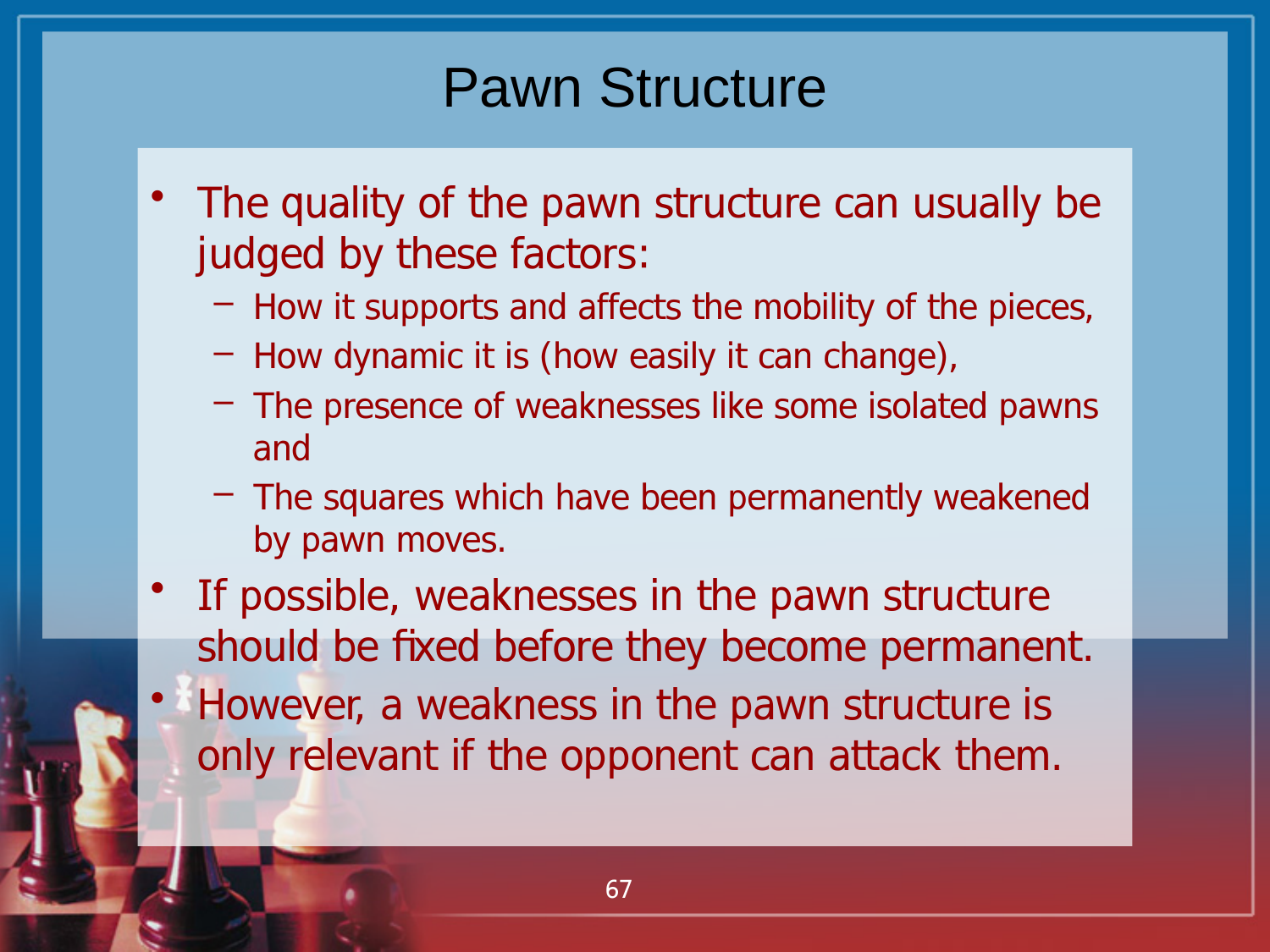

# Pawn Structure
The quality of the pawn structure can usually be judged by these factors:
How it supports and affects the mobility of the pieces,
How dynamic it is (how easily it can change),
The presence of weaknesses like some isolated pawns and
The squares which have been permanently weakened by pawn moves.
If possible, weaknesses in the pawn structure should be fixed before they become permanent.
However, a weakness in the pawn structure is only relevant if the opponent can attack them.

67